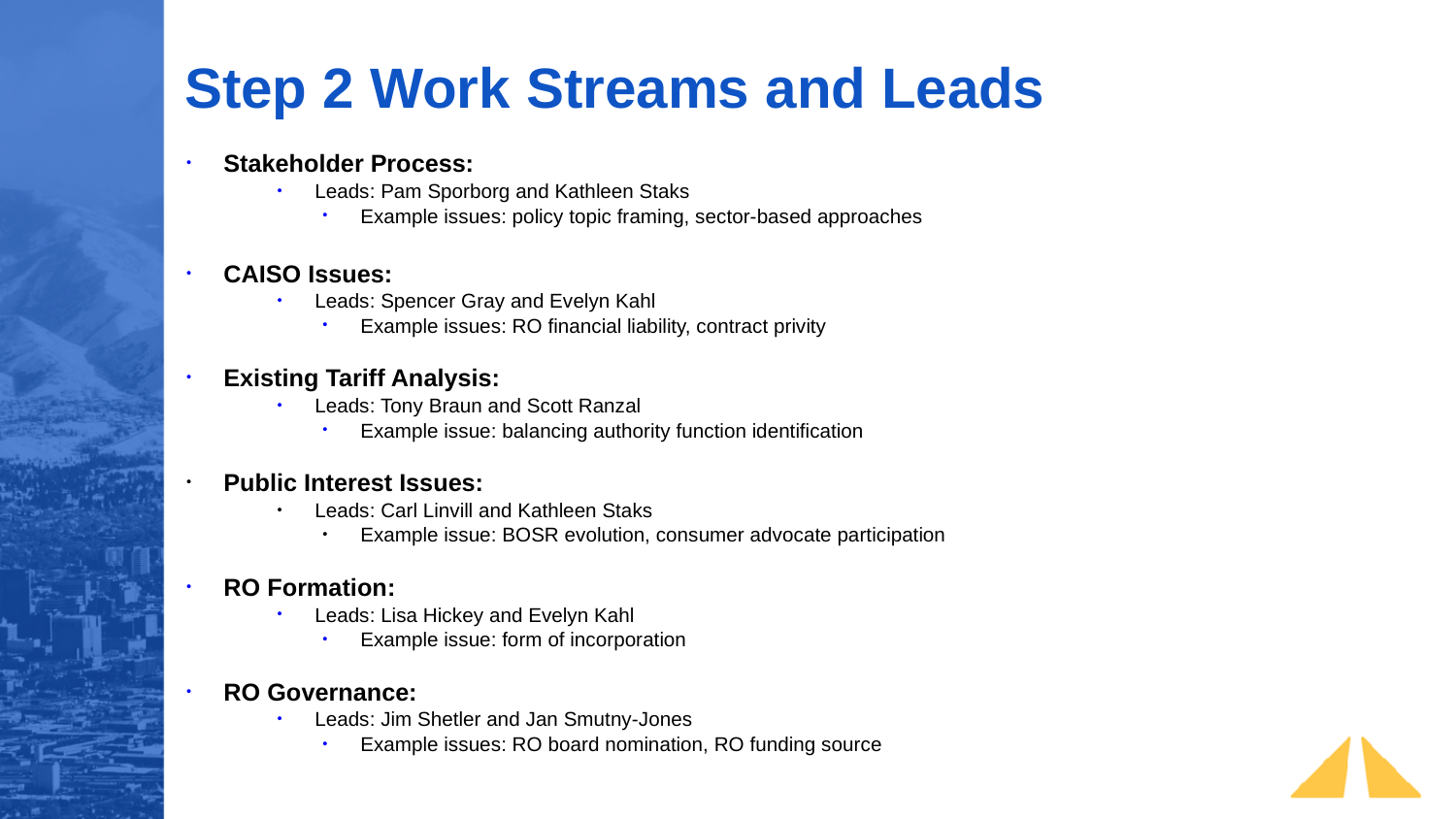

Step 2 Work Streams and Leads

Stakeholder Process:
Leads: Pam Sporborg and Kathleen Staks
Example issues: policy topic framing, sector-based approaches

CAISO Issues:
Leads: Spencer Gray and Evelyn Kahl
Example issues: RO financial liability, contract privity

Existing Tariff Analysis:
Leads: Tony Braun and Scott Ranzal
Example issue: balancing authority function identification

Public Interest Issues:
Leads: Carl Linvill and Kathleen Staks
Example issue: BOSR evolution, consumer advocate participation

RO Formation:
Leads: Lisa Hickey and Evelyn Kahl
Example issue: form of incorporation

RO Governance:
Leads: Jim Shetler and Jan Smutny-Jones
Example issues: RO board nomination, RO funding source